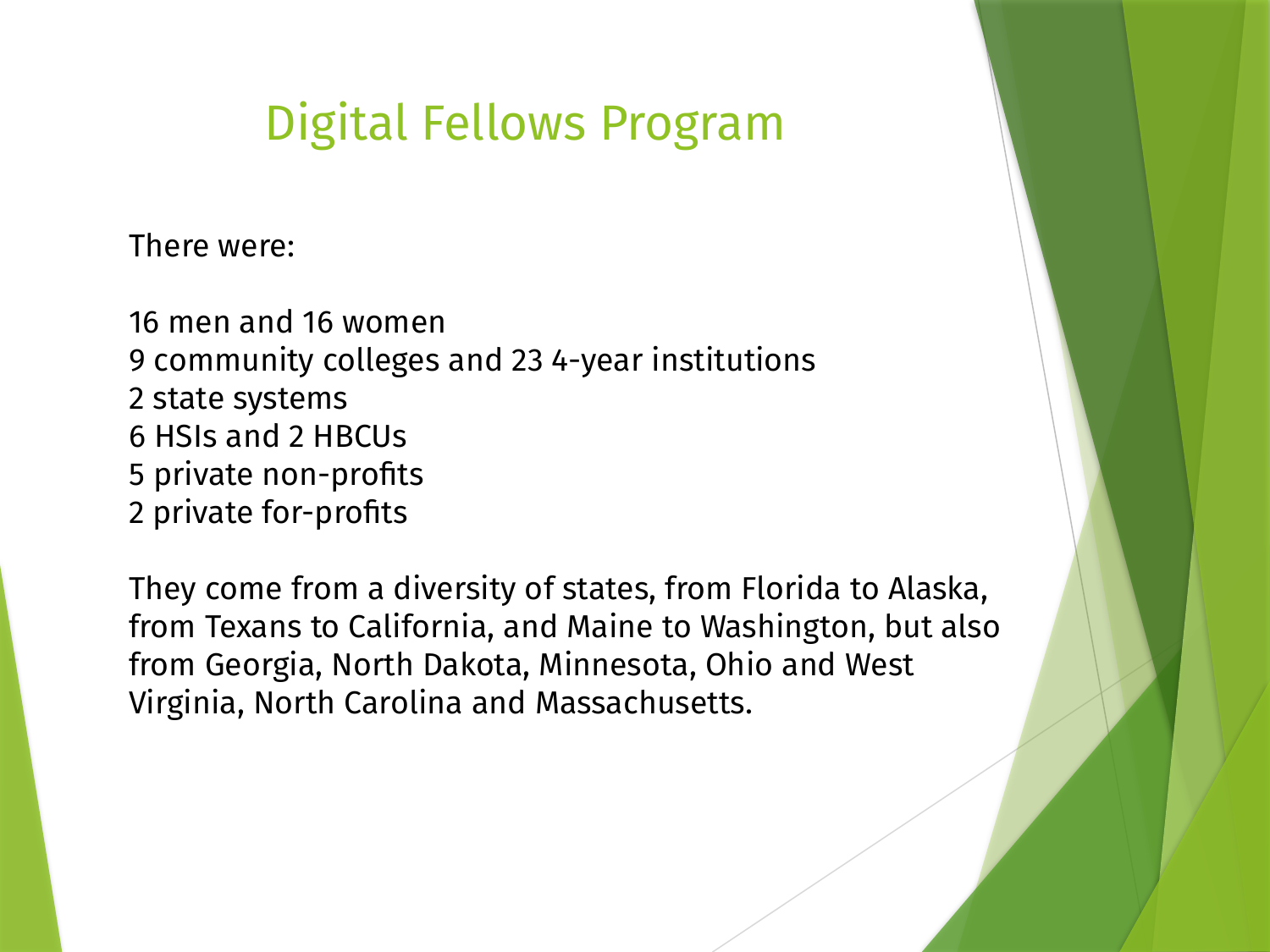

# Digital Fellows Program
There were:

16 men and 16 women
9 community colleges and 23 4-year institutions
2 state systems
6 HSIs and 2 HBCUs
5 private non-profits
2 private for-profits

They come from a diversity of states, from Florida to Alaska,  from Texans to California, and Maine to Washington, but also from Georgia, North Dakota, Minnesota, Ohio and West Virginia, North Carolina and Massachusetts.